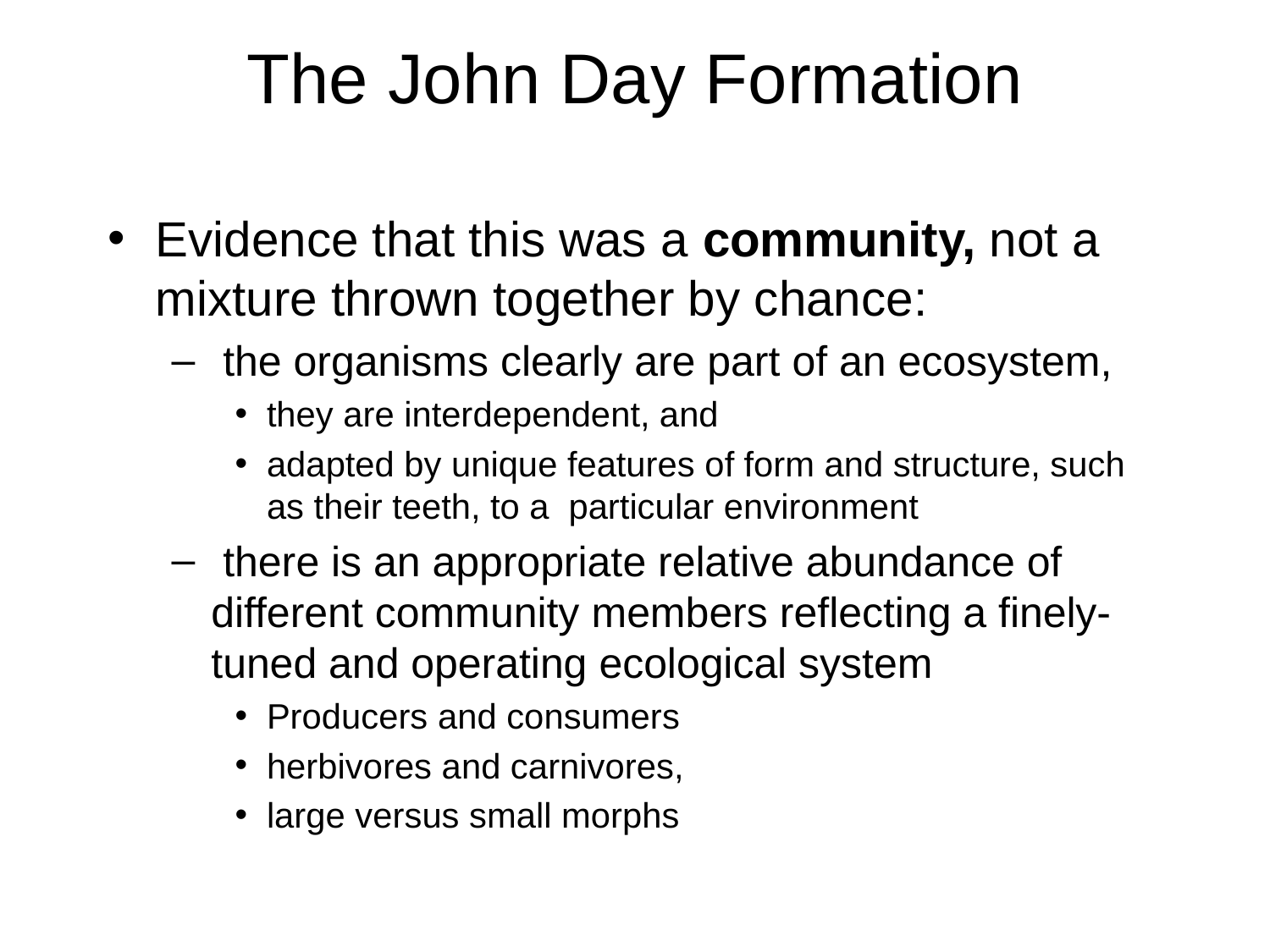

# The John Day Formation
Evidence that this was a community, not a mixture thrown together by chance:
 the organisms clearly are part of an ecosystem,
they are interdependent, and
adapted by unique features of form and structure, such as their teeth, to a  particular environment
 there is an appropriate relative abundance of different community members reflecting a finely-tuned and operating ecological system
Producers and consumers
herbivores and carnivores,
large versus small morphs